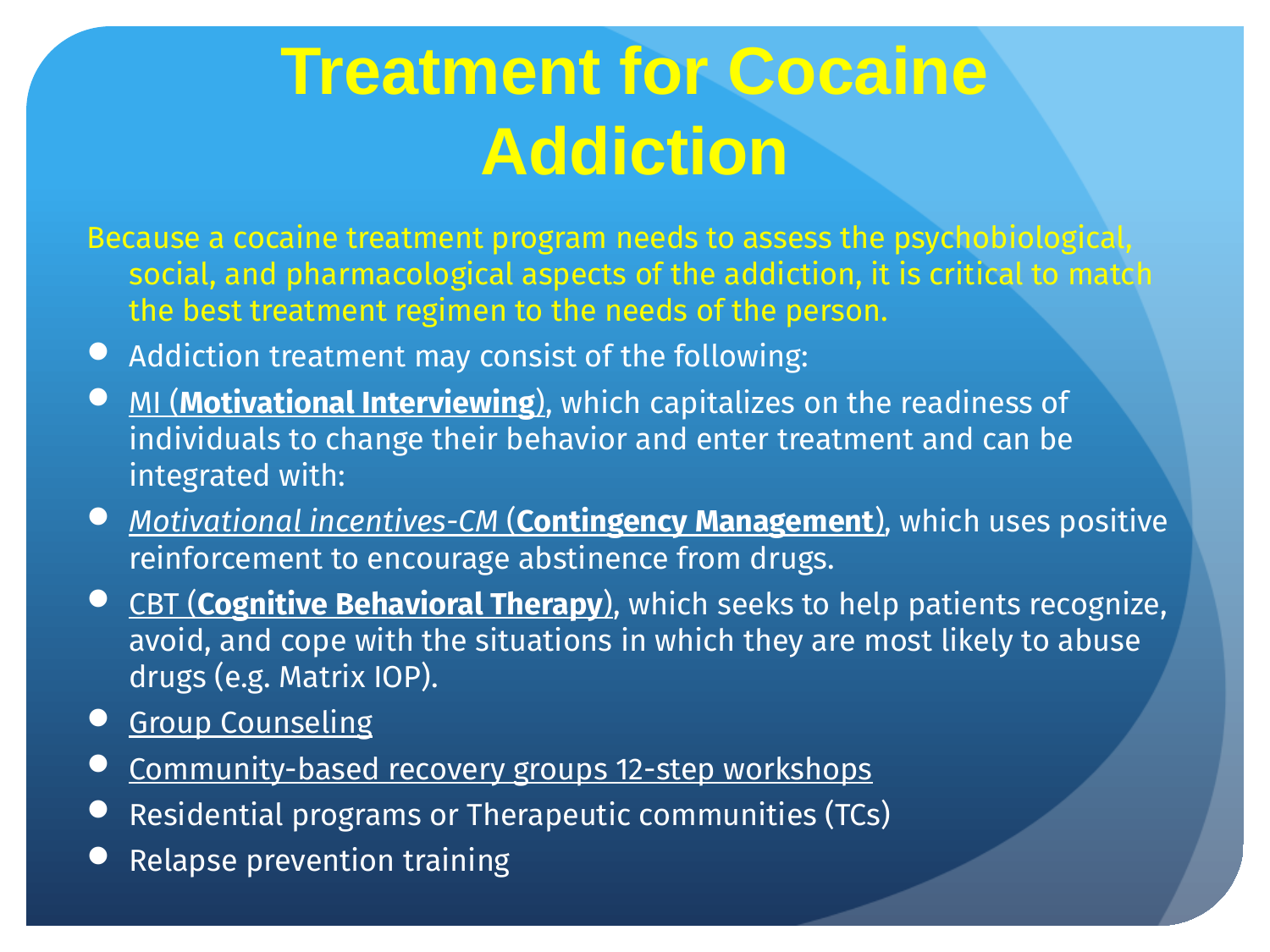

# Treatment for Cocaine Addiction
Because a cocaine treatment program needs to assess the psychobiological, social, and pharmacological aspects of the addiction, it is critical to match the best treatment regimen to the needs of the person.
Addiction treatment may consist of the following:
MI (Motivational Interviewing), which capitalizes on the readiness of individuals to change their behavior and enter treatment and can be integrated with:
Motivational incentives-CM (Contingency Management), which uses positive reinforcement to encourage abstinence from drugs.
CBT (Cognitive Behavioral Therapy), which seeks to help patients recognize, avoid, and cope with the situations in which they are most likely to abuse drugs (e.g. Matrix IOP).
Group Counseling
Community-based recovery groups 12-step workshops
Residential programs or Therapeutic communities (TCs)
Relapse prevention training